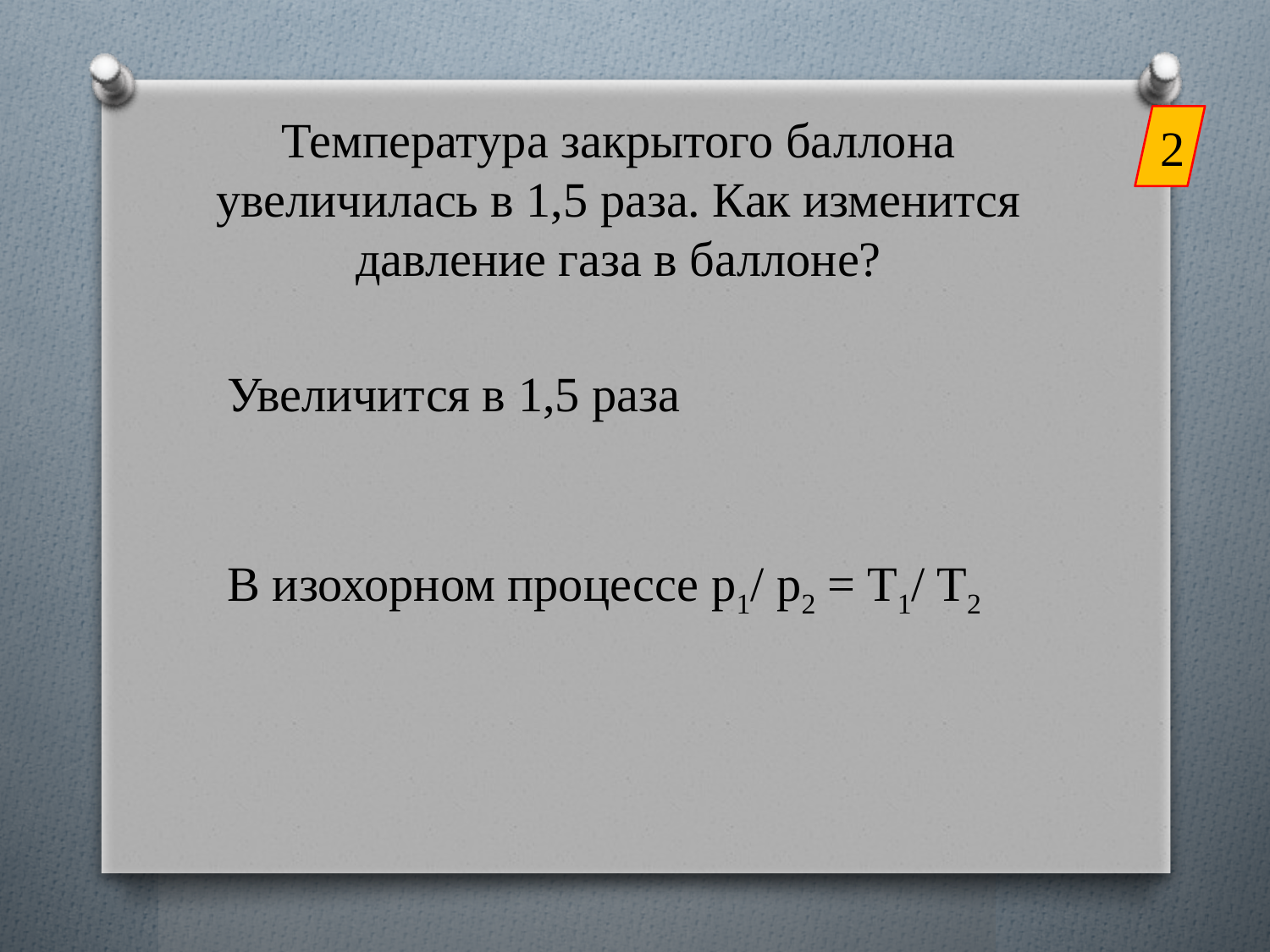

2
# Температура закрытого баллона увеличилась в 1,5 раза. Как изменится давление газа в баллоне?
Увеличится в 1,5 раза
В изохорном процессе p1/ p2 = T1/ T2